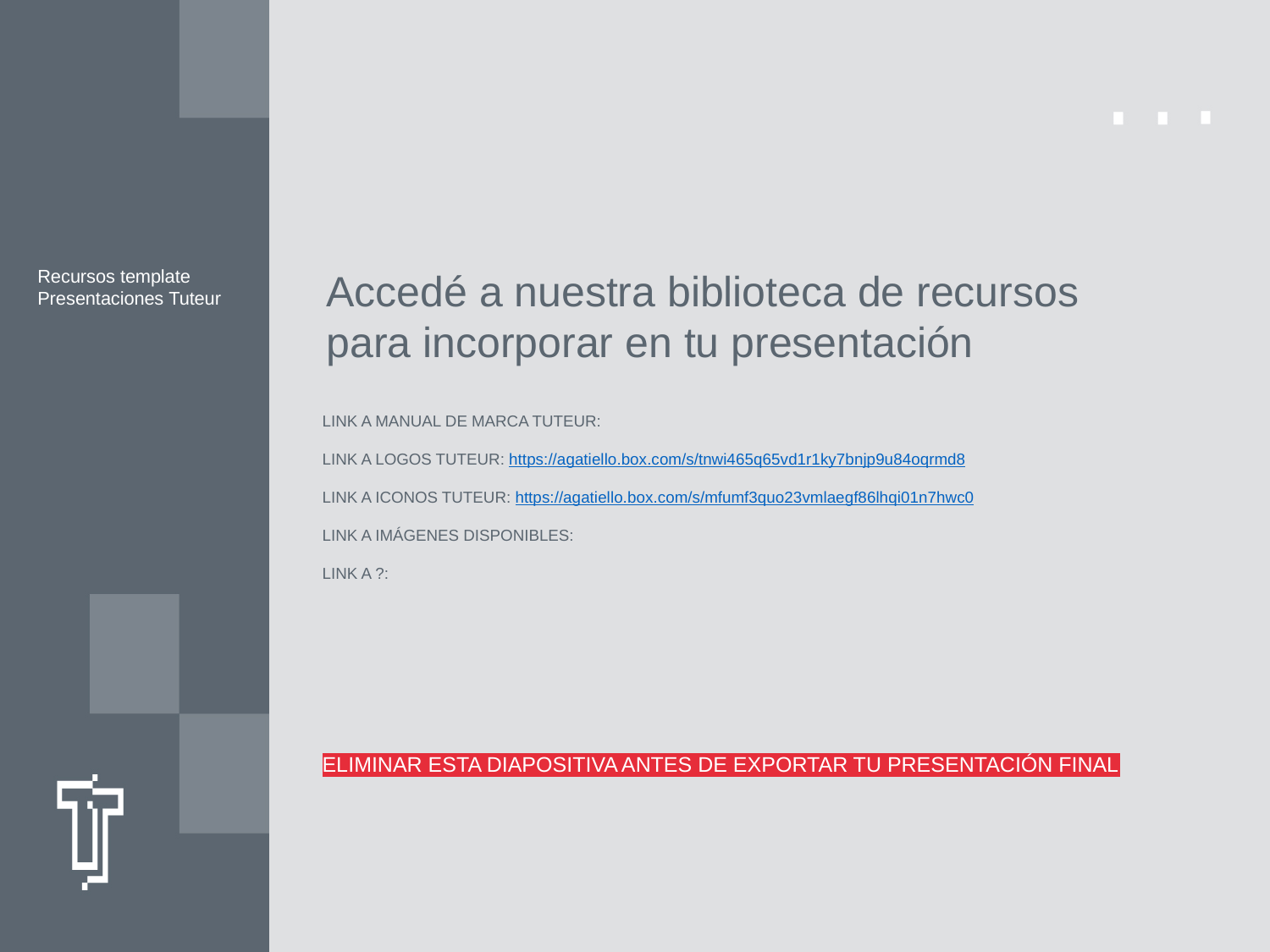

Recursos template
Presentaciones Tuteur
Accedé a nuestra biblioteca de recursos para incorporar en tu presentación
LINK A MANUAL DE MARCA TUTEUR:

LINK A LOGOS TUTEUR: https://agatiello.box.com/s/tnwi465q65vd1r1ky7bnjp9u84oqrmd8

LINK A ICONOS TUTEUR: https://agatiello.box.com/s/mfumf3quo23vmlaegf86lhqi01n7hwc0

LINK A IMÁGENES DISPONIBLES:

LINK A ?:
ELIMINAR ESTA DIAPOSITIVA ANTES DE EXPORTAR TU PRESENTACIÓN FINAL